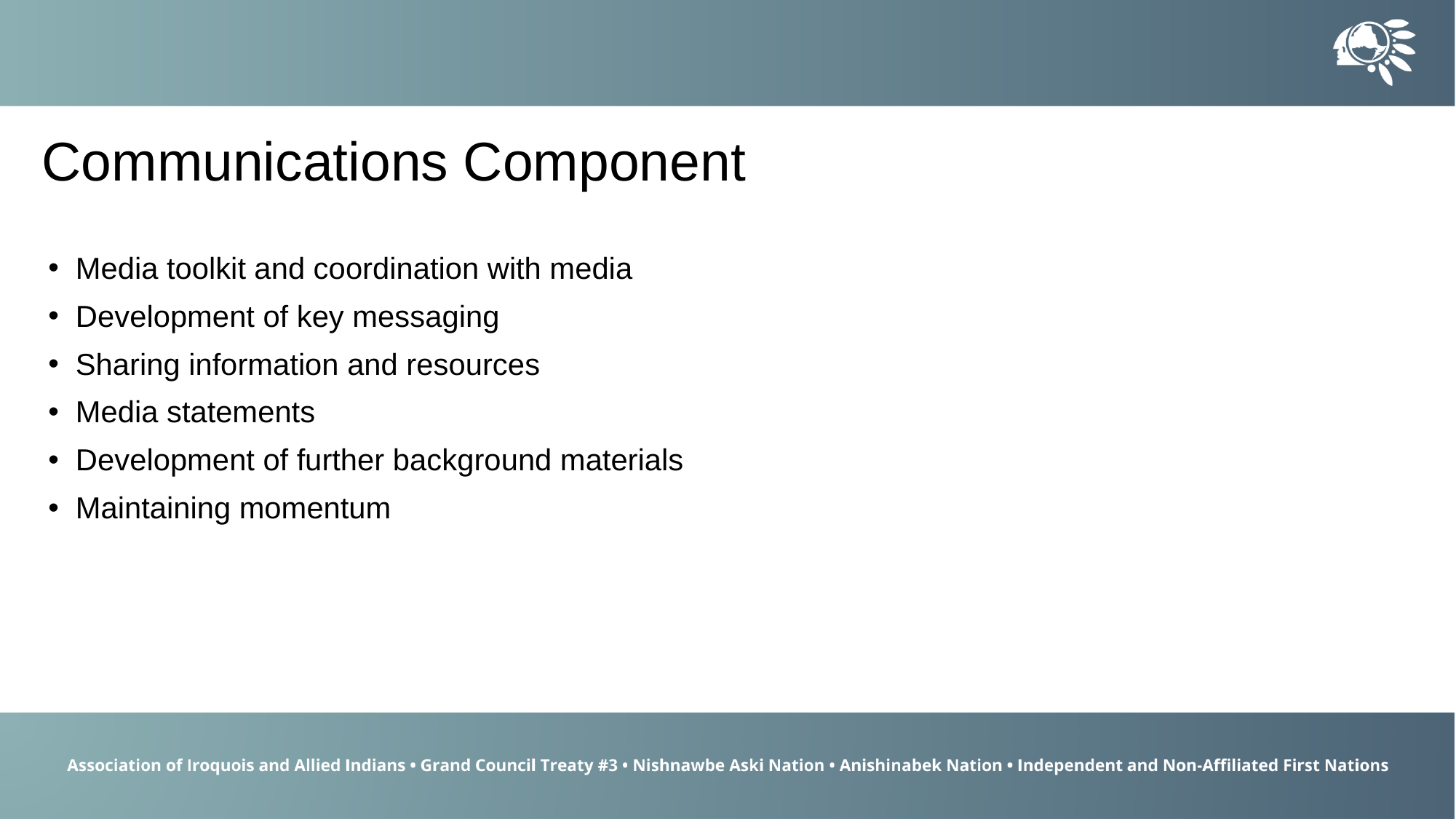

Communications Component
Media toolkit and coordination with media
Development of key messaging
Sharing information and resources
Media statements
Development of further background materials
Maintaining momentum